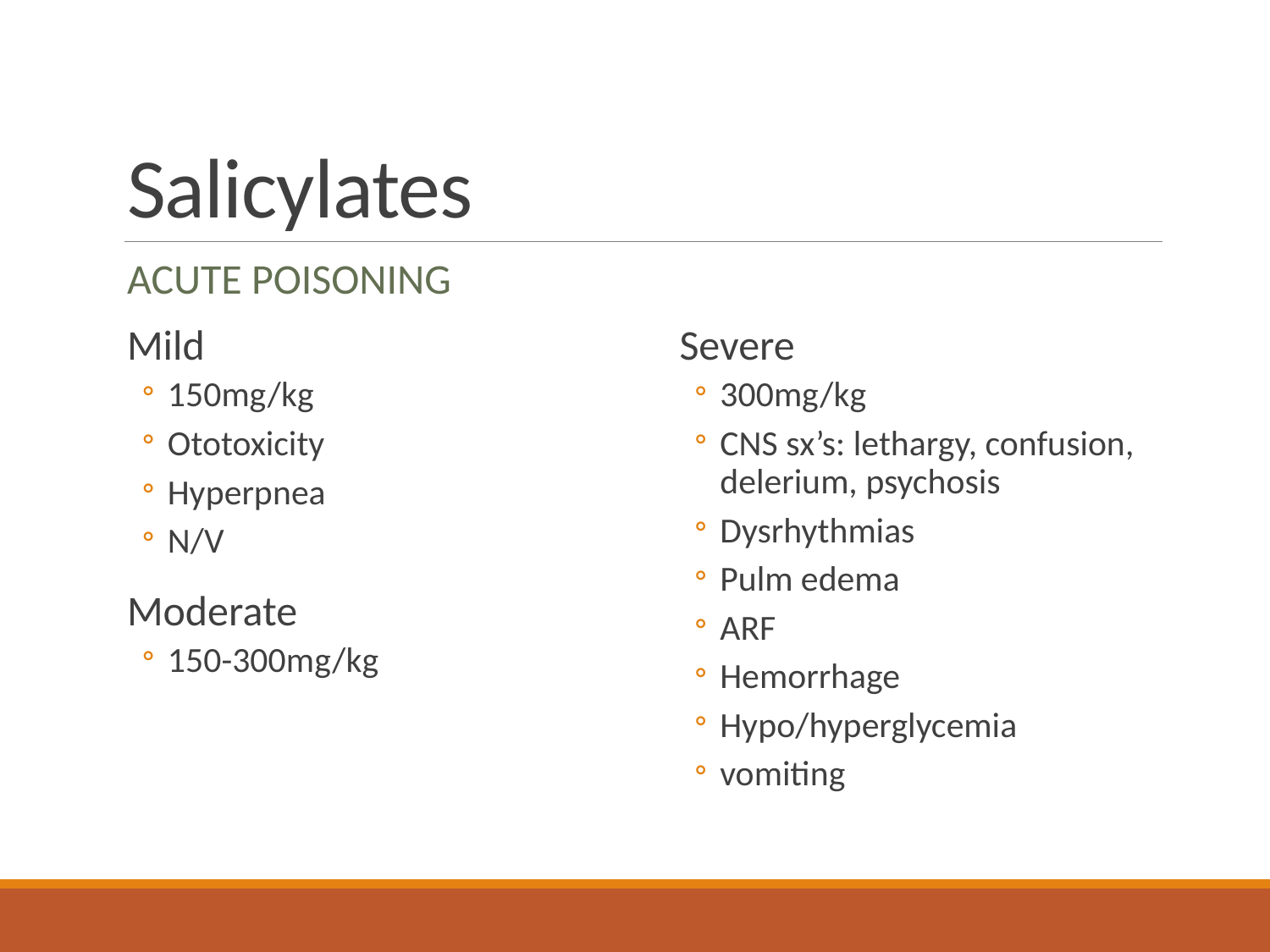

# Salicylates
Acute poisoning
Mild
150mg/kg
Ototoxicity
Hyperpnea
N/V
Moderate
150-300mg/kg

Severe
300mg/kg
CNS sx’s: lethargy, confusion, delerium, psychosis
Dysrhythmias
Pulm edema
ARF
Hemorrhage
Hypo/hyperglycemia
vomiting